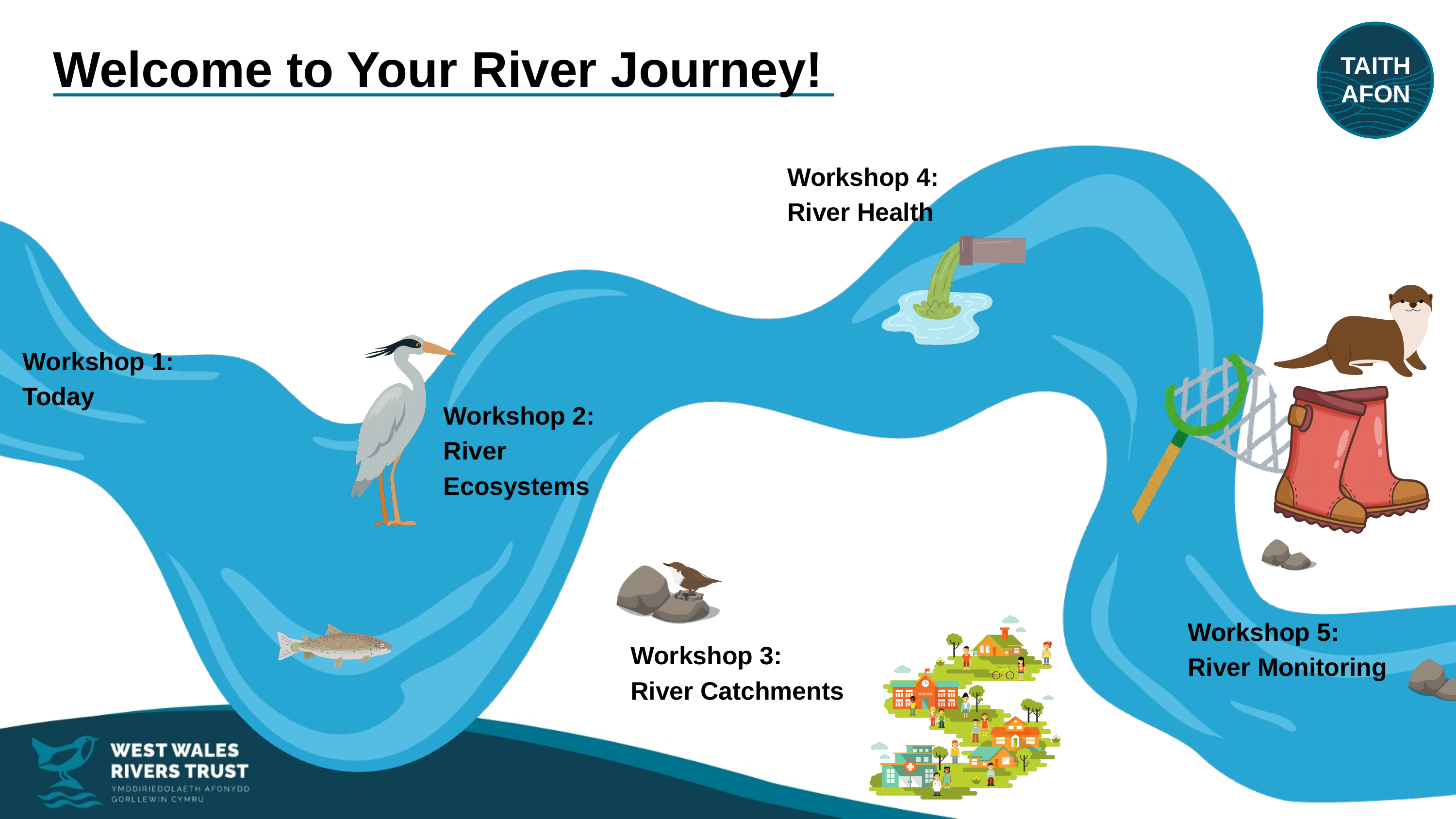

TAITH
AFON

Welcome to Your River Journey!

Workshop 4: River Health

Workshop 1: Today

Workshop 2: River Ecosystems

Workshop 5:
River Monitoring

Workshop 3:
River Catchments